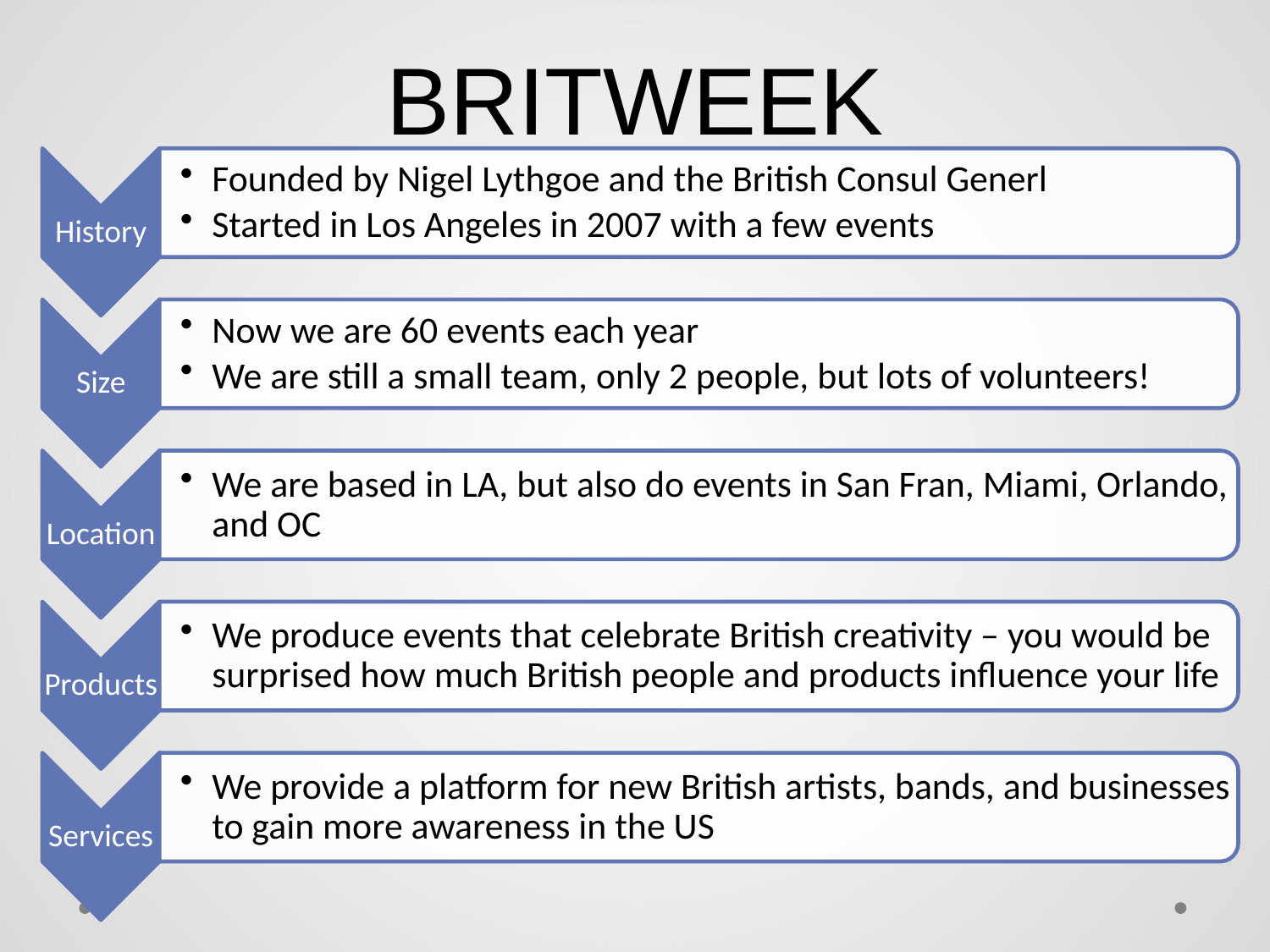

# BRITWEEK
History
Founded by Nigel Lythgoe and the British Consul Generl
Started in Los Angeles in 2007 with a few events
Size
Now we are 60 events each year
We are still a small team, only 2 people, but lots of volunteers!
Location
We are based in LA, but also do events in San Fran, Miami, Orlando, and OC
Products
We produce events that celebrate British creativity – you would be surprised how much British people and products influence your life
Services
We provide a platform for new British artists, bands, and businesses to gain more awareness in the US